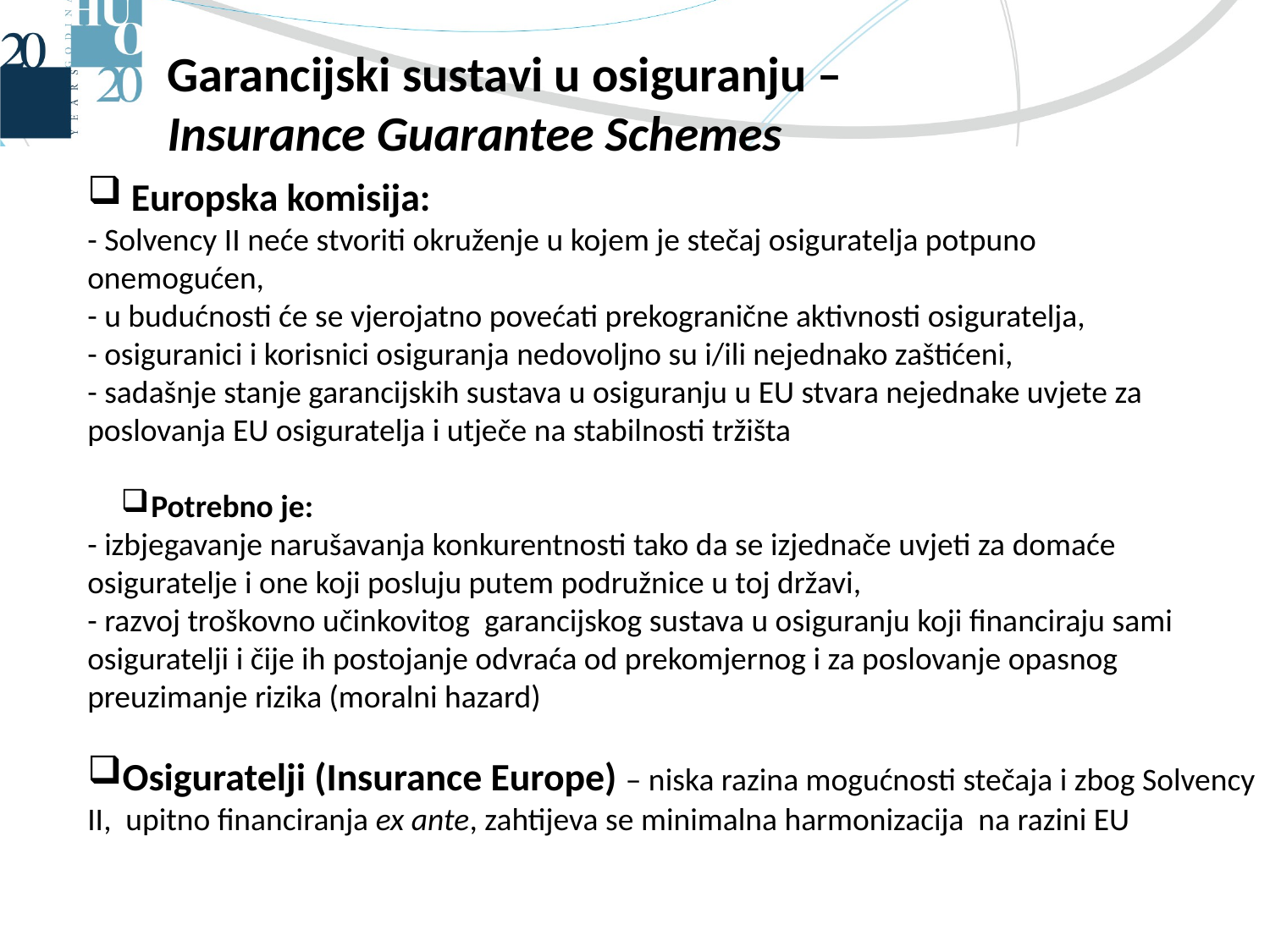

#
Garancijski sustavi u osiguranju –
Insurance Guarantee Schemes
 Europska komisija:
- Solvency II neće stvoriti okruženje u kojem je stečaj osiguratelja potpuno       onemogućen,
- u budućnosti će se vjerojatno povećati prekogranične aktivnosti osiguratelja,
- osiguranici i korisnici osiguranja nedovoljno su i/ili nejednako zaštićeni,
- sadašnje stanje garancijskih sustava u osiguranju u EU stvara nejednake uvjete za poslovanja EU osiguratelja i utječe na stabilnosti tržišta

Potrebno je:
- izbjegavanje narušavanja konkurentnosti tako da se izjednače uvjeti za domaće osiguratelje i one koji posluju putem podružnice u toj državi,
- razvoj troškovno učinkovitog  garancijskog sustava u osiguranju koji financiraju sami osiguratelji i čije ih postojanje odvraća od prekomjernog i za poslovanje opasnog preuzimanje rizika (moralni hazard)

Osiguratelji (Insurance Europe) – niska razina mogućnosti stečaja i zbog Solvency II,  upitno financiranja ex ante, zahtijeva se minimalna harmonizacija  na razini EU